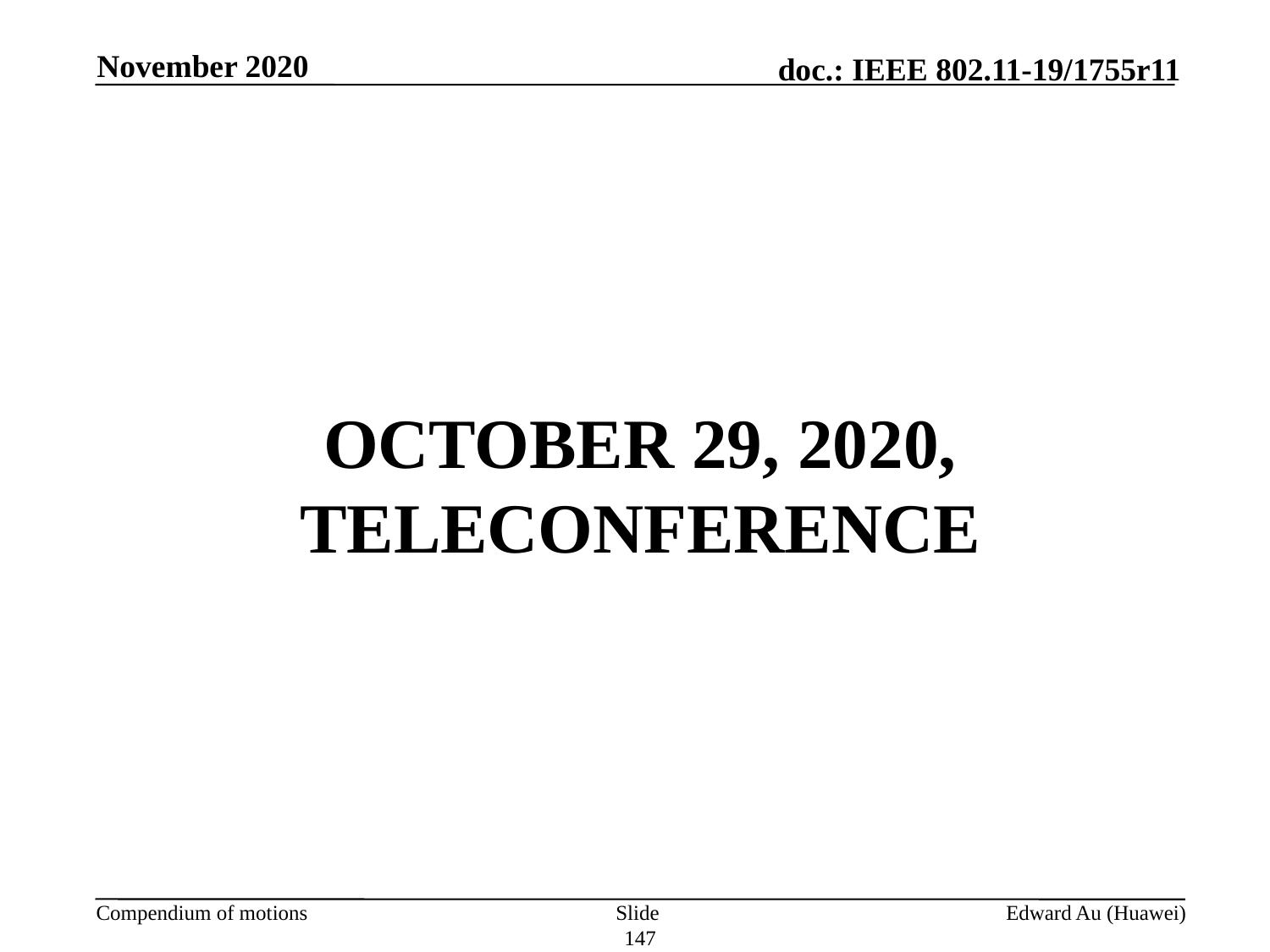

November 2020
# OCTOBER 29, 2020, TELECONFERENCE
Slide 147
Edward Au (Huawei)